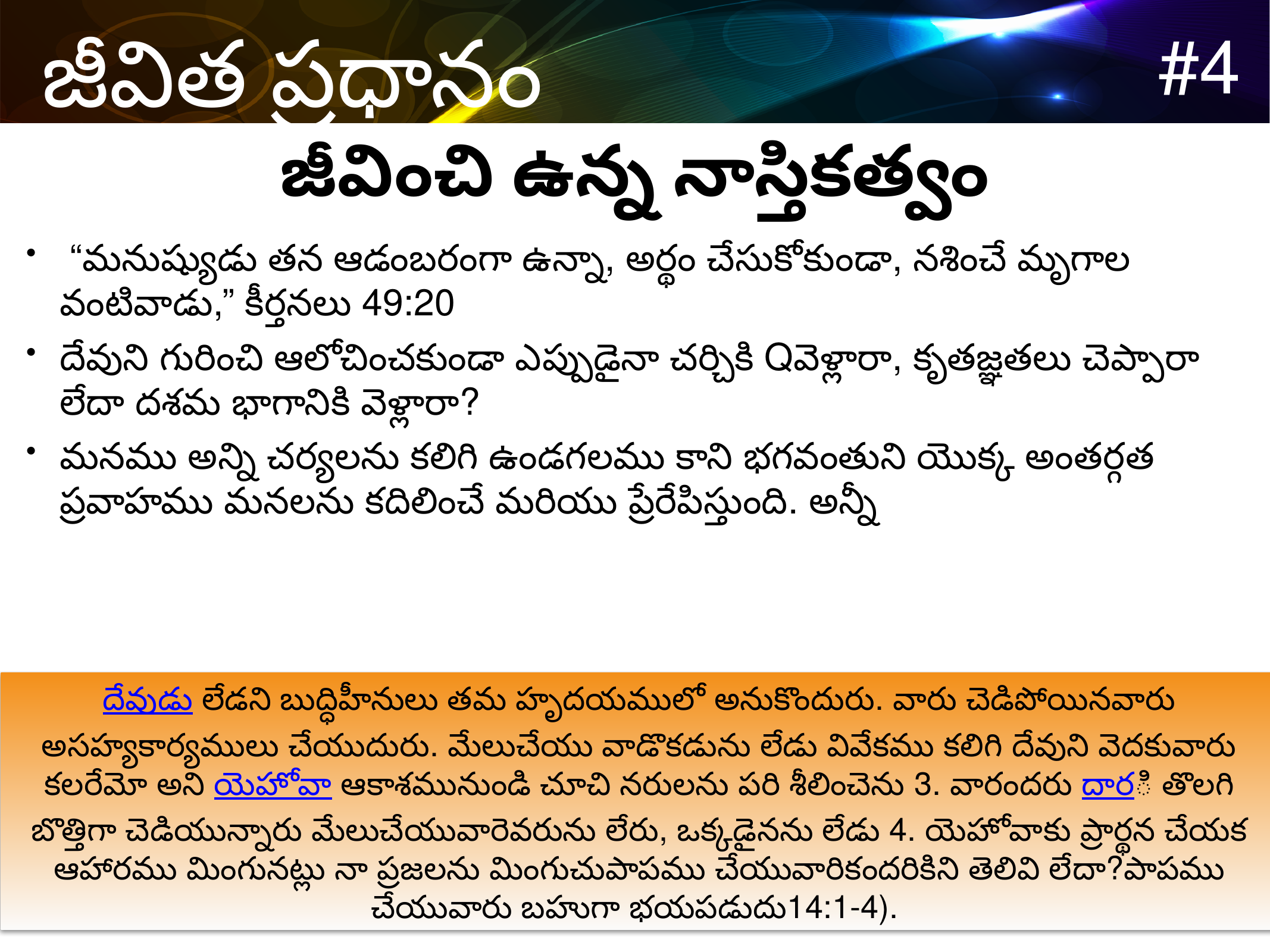

జీవించి ఉన్న నాస్తికత్వం
 “మనుష్యుడు తన ఆడంబరంగా ఉన్నా, అర్థం చేసుకోకుండా, నశించే మృగాల వంటివాడు,” కీర్తనలు 49:20
దేవుని గురించి ఆలోచించకుండా ఎప్పుడైనా చర్చికి Qవెళ్లారా, కృతజ్ఞతలు చెప్పారా లేదా దశమ భాగానికి వెళ్లారా?
మనము అన్ని చర్యలను కలిగి ఉండగలము కాని భగవంతుని యొక్క అంతర్గత ప్రవాహము మనలను కదిలించే మరియు ప్రేరేపిస్తుంది. అన్నీ
దేవుడు లేడని బుద్ధిహీనులు తమ హృదయములో అనుకొందురు. వారు చెడిపోయినవారు అసహ్యకార్యములు చేయుదురు. మేలుచేయు వాడొకడును లేడు వివేకము కలిగి దేవుని వెదకువారు కలరేమో అని యెహోవా ఆకాశమునుండి చూచి నరులను పరి శీలించెను 3. వారందరు దారి తొలగి బొత్తిగా చెడియున్నారు మేలుచేయువారెవరును లేరు, ఒక్కడైనను లేడు 4. యెహోవాకు ప్రార్థన చేయక ఆహారము మింగునట్లు నా ప్రజలను మింగుచుపాపము చేయువారికందరికిని తెలివి లేదా?పాపము చేయువారు బహుగా భయపడుదు14:1-4).